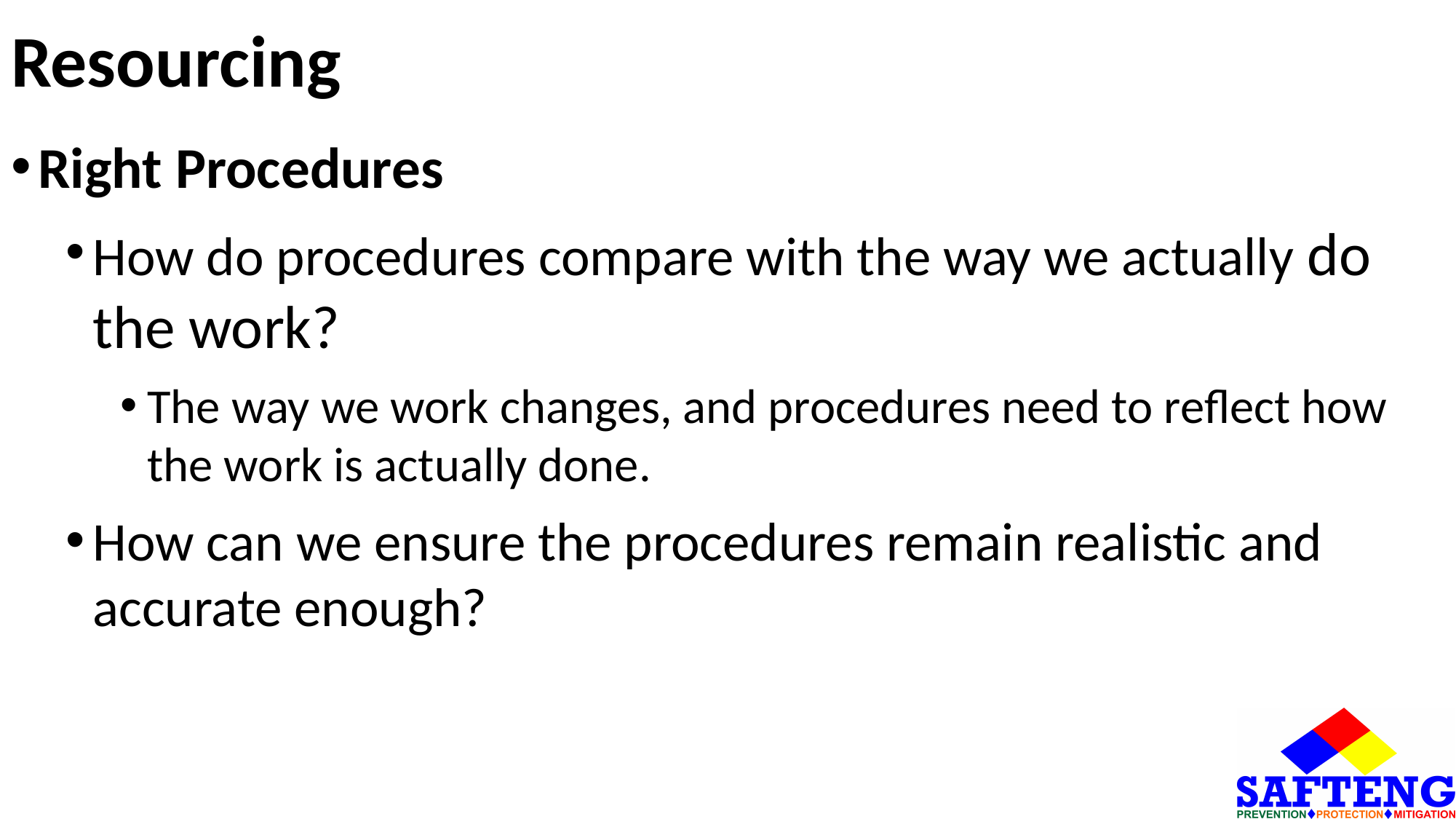

# Resourcing

Right Procedures

How do procedures compare with the way we actually do the work?

The way we work changes, and procedures need to reflect how the work is actually done.

How can we ensure the procedures remain realistic and accurate enough?